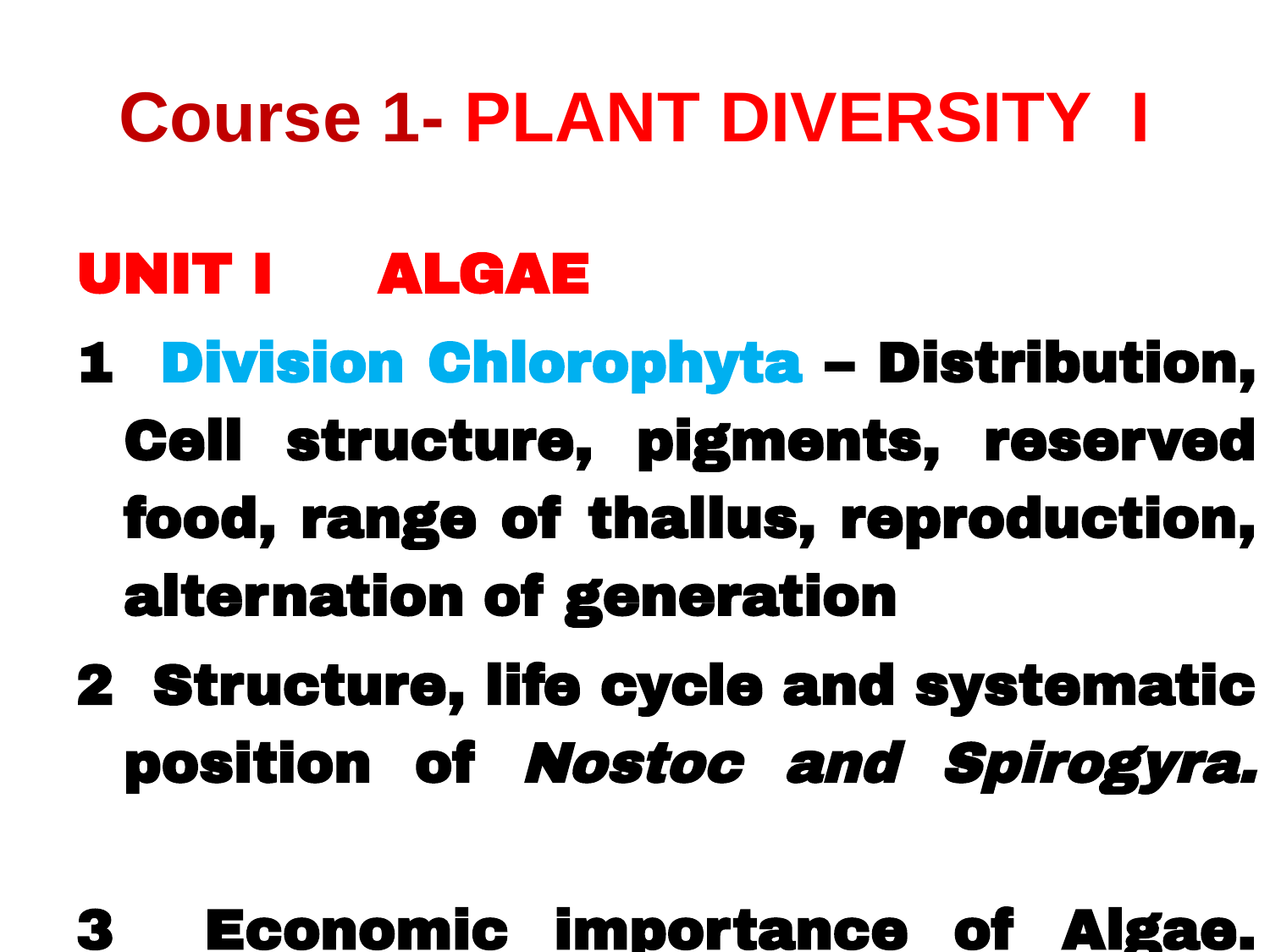

# Course 1- PLANT DIVERSITY  I
UNIT I 	ALGAE
1  Division Chlorophyta – Distribution, Cell structure, pigments, reserved food, range of thallus, reproduction, alternation of generation
2  Structure, life cycle and systematic position of Nostoc and Spirogyra.
3  Economic importance of Algae.